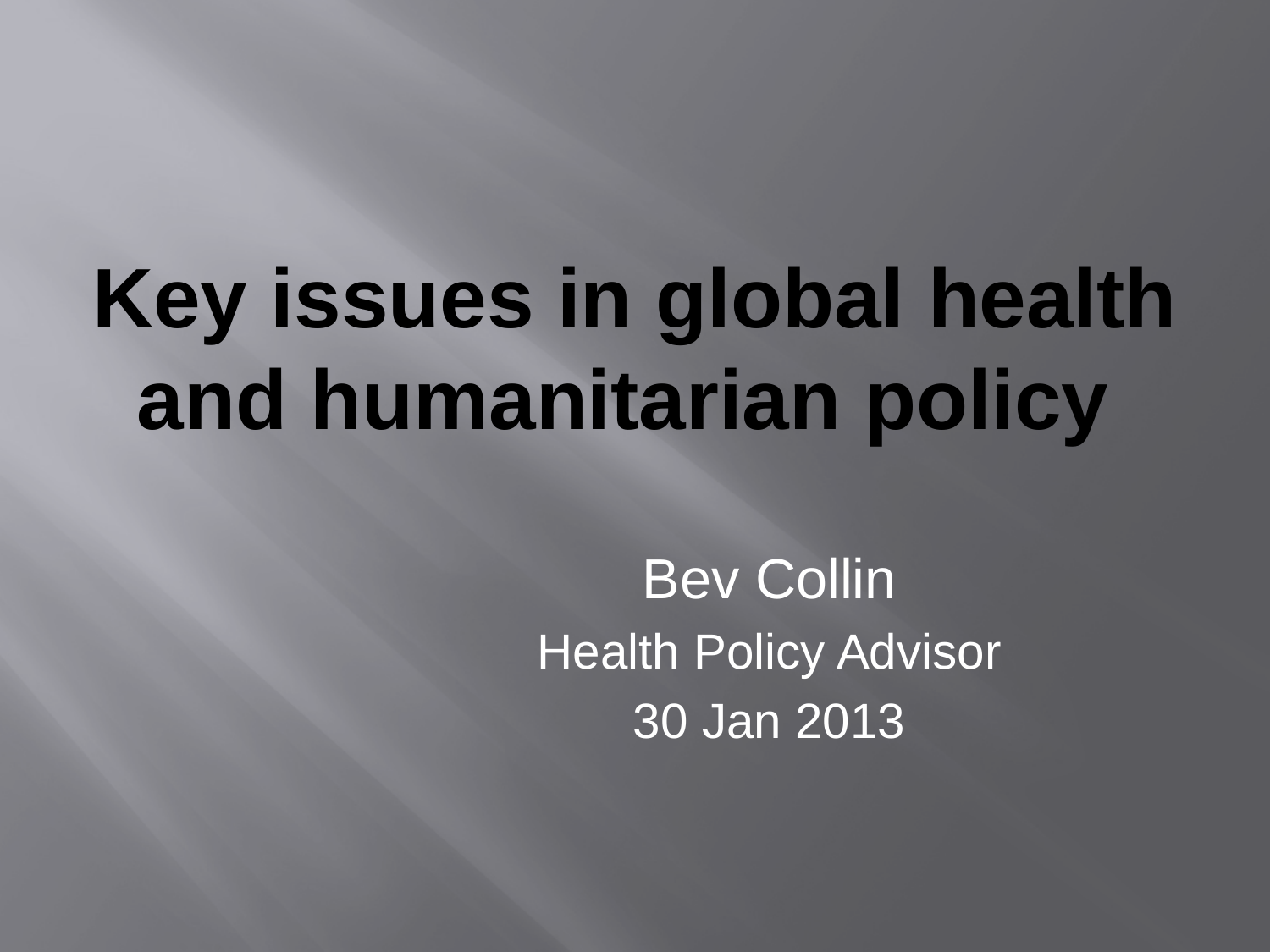

# Key issues in global health and humanitarian policy
Bev Collin
Health Policy Advisor
30 Jan 2013